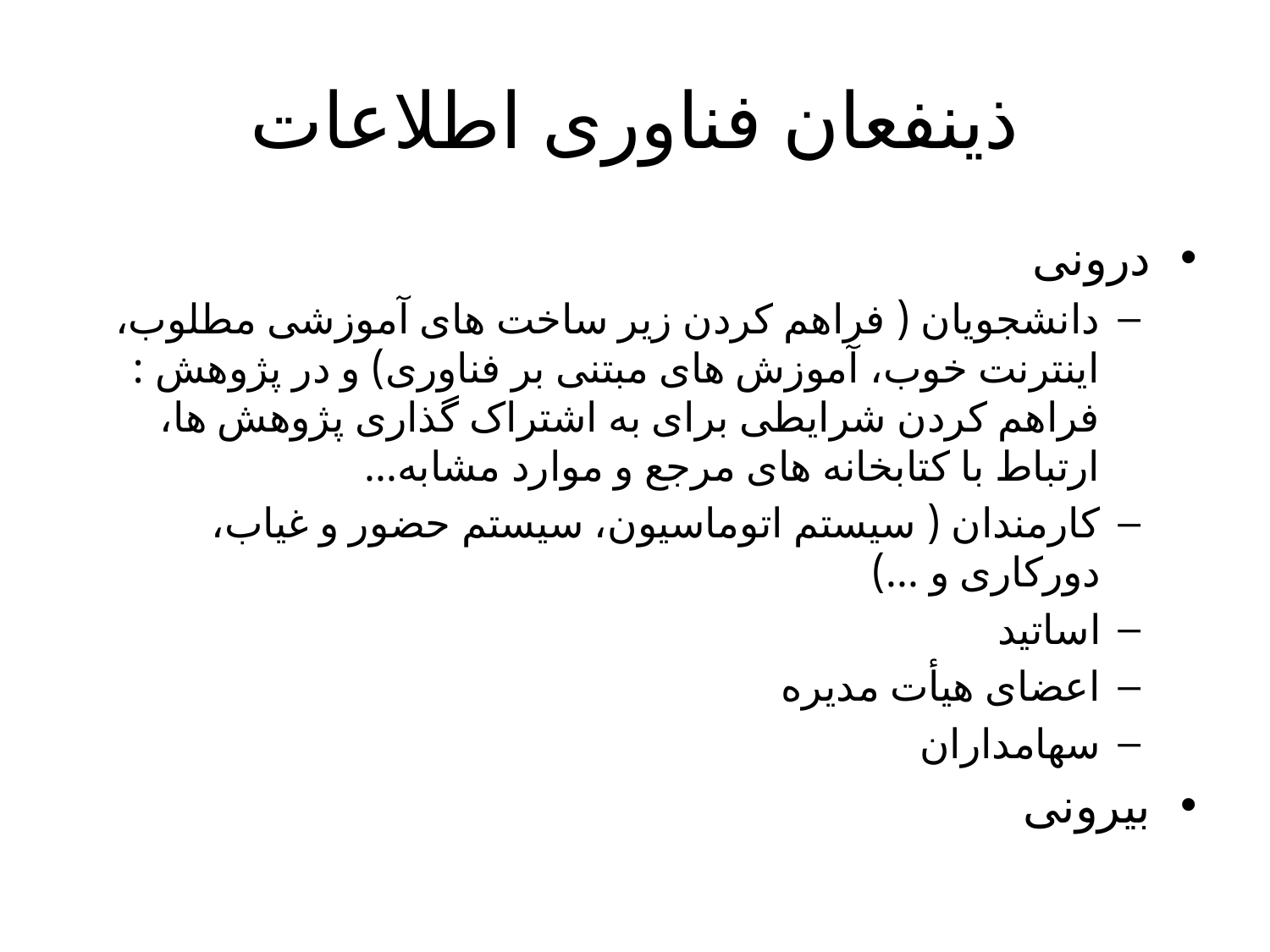

# ذینفعان فناوری اطلاعات
درونی
دانشجویان ( فراهم کردن زیر ساخت های آموزشی مطلوب، اینترنت خوب، آموزش های مبتنی بر فناوری) و در پژوهش :  فراهم کردن شرایطی برای به اشتراک گذاری پژوهش ها، ارتباط با کتابخانه های مرجع و موارد مشابه...
کارمندان ( سیستم اتوماسیون، سیستم حضور و غیاب، دورکاری و ...)
اساتید
اعضای هیأت مدیره
سهامداران
بیرونی